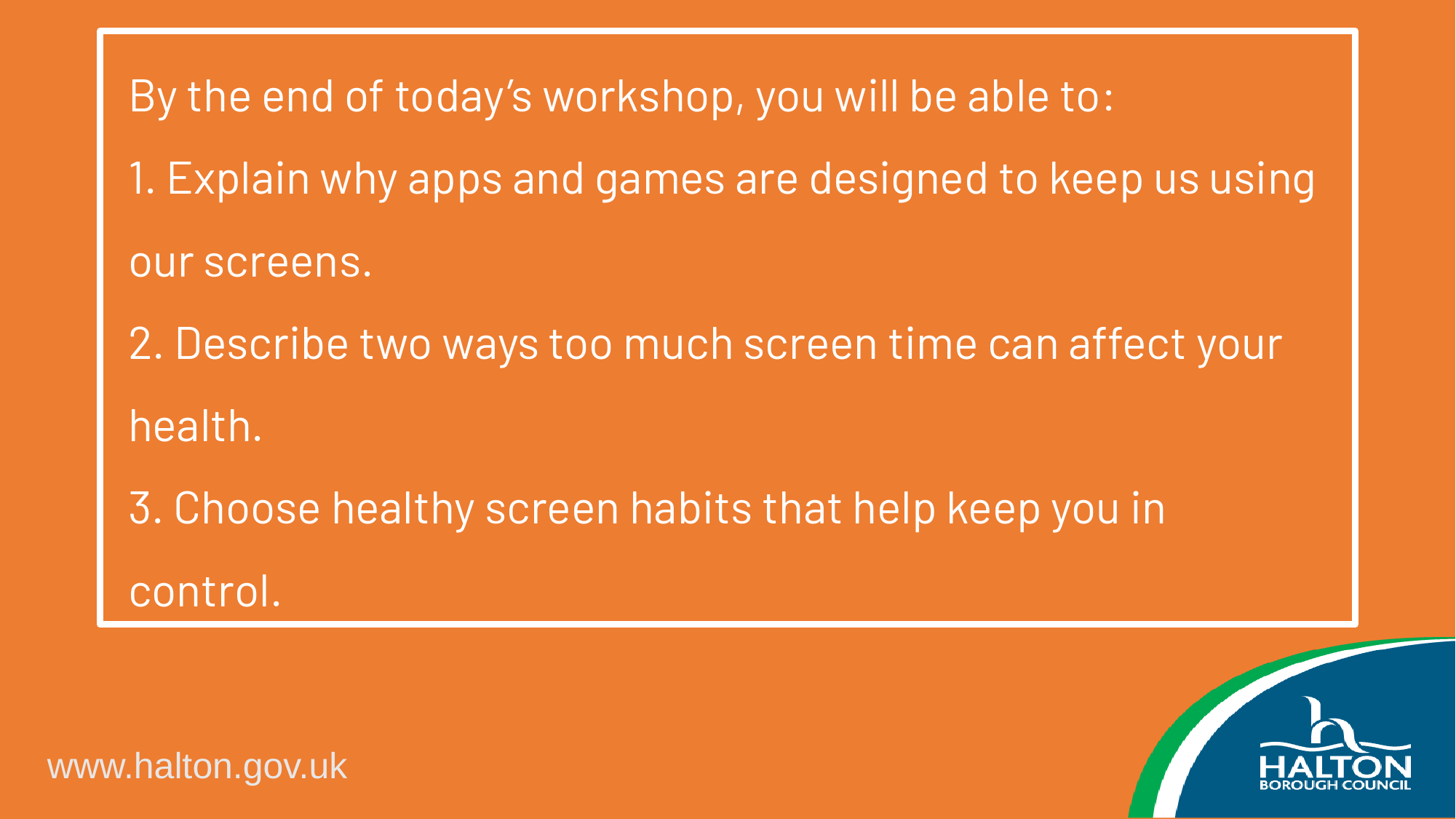

# By the end of today’s workshop, you will be able to: 1. Explain why apps and games are designed to keep us using our screens. 2. Describe two ways too much screen time can affect your health. 3. Choose healthy screen habits that help keep you in control.